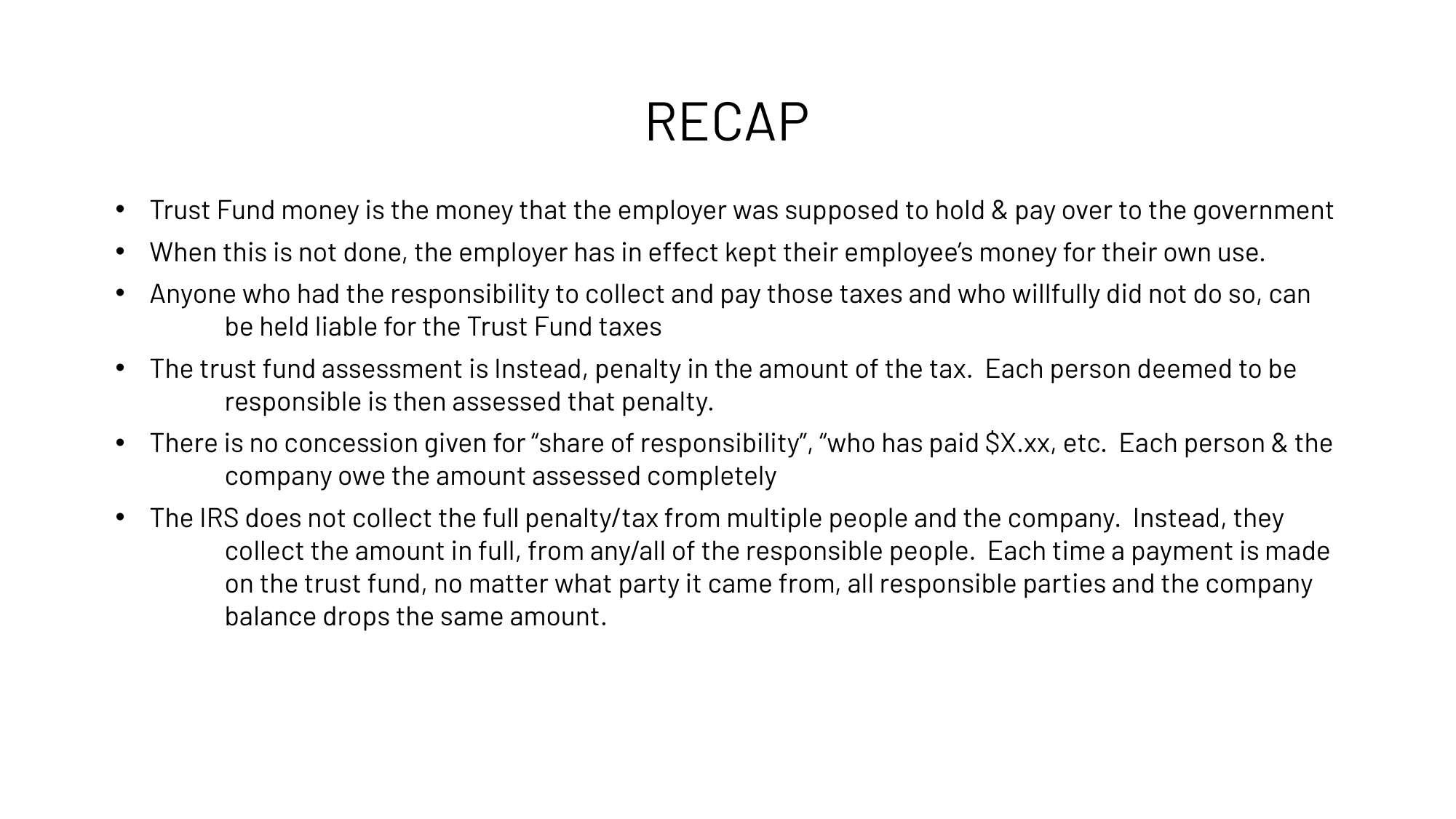

RECAP
Trust Fund money is the money that the employer was supposed to hold & pay over to the government
When this is not done, the employer has in effect kept their employee’s money for their own use.
Anyone who had the responsibility to collect and pay those taxes and who willfully did not do so, can
be held liable for the Trust Fund taxes
The trust fund assessment is Instead, penalty in the amount of the tax.  Each person deemed to be
responsible is then assessed that penalty.
There is no concession given for “share of responsibility”, “who has paid $X.xx, etc.  Each person & the
company owe the amount assessed completely
The IRS does not collect the full penalty/tax from multiple people and the company.  Instead, they
collect the amount in full, from any/all of the responsible people.  Each time a payment is made
on the trust fund, no matter what party it came from, all responsible parties and the company
balance drops the same amount.